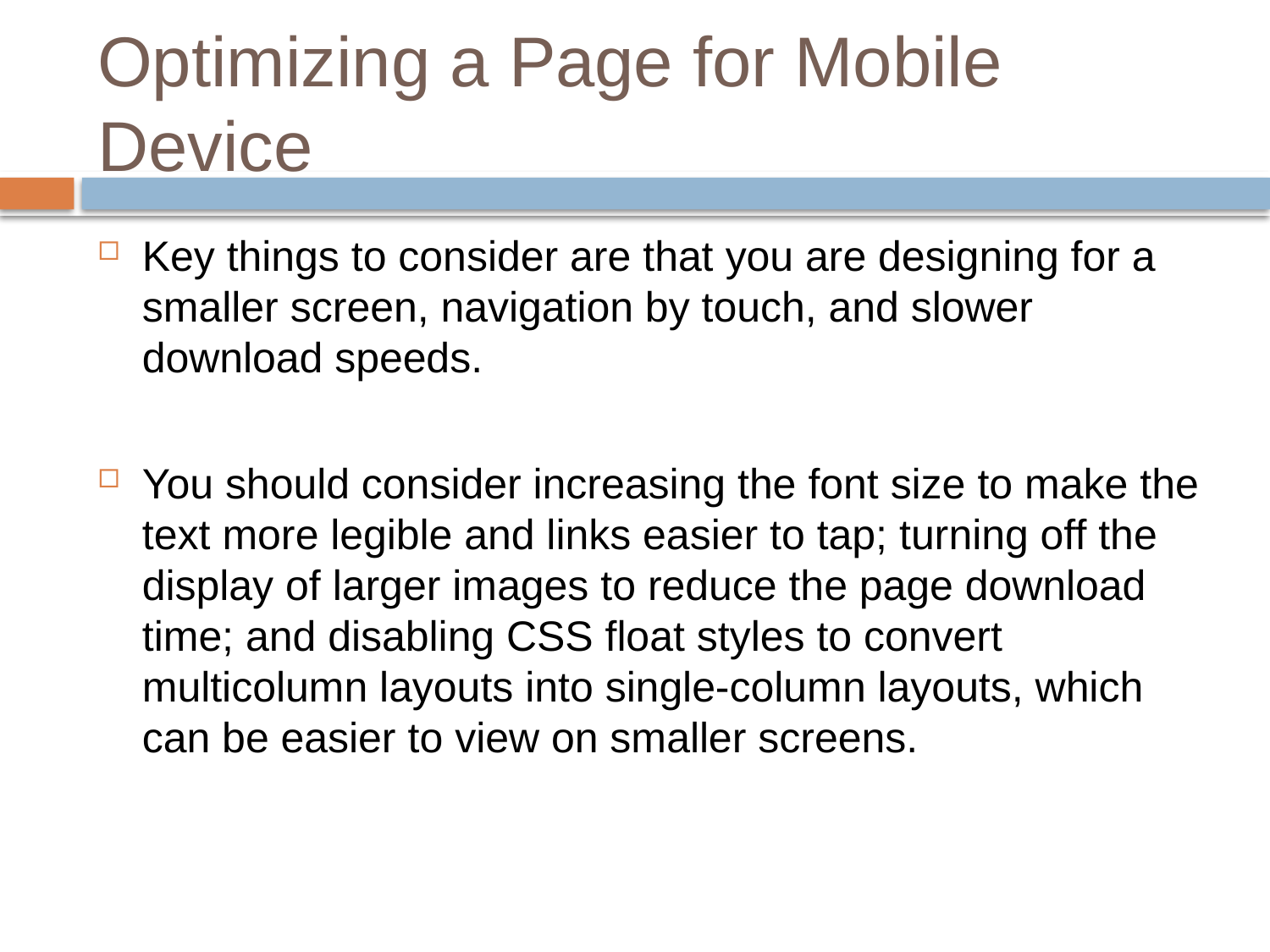

# Optimizing a Page for Mobile Device
Key things to consider are that you are designing for a smaller screen, navigation by touch, and slower download speeds.

You should consider increasing the font size to make the text more legible and links easier to tap; turning off the display of larger images to reduce the page download time; and disabling CSS float styles to convert multicolumn layouts into single-column layouts, which can be easier to view on smaller screens.